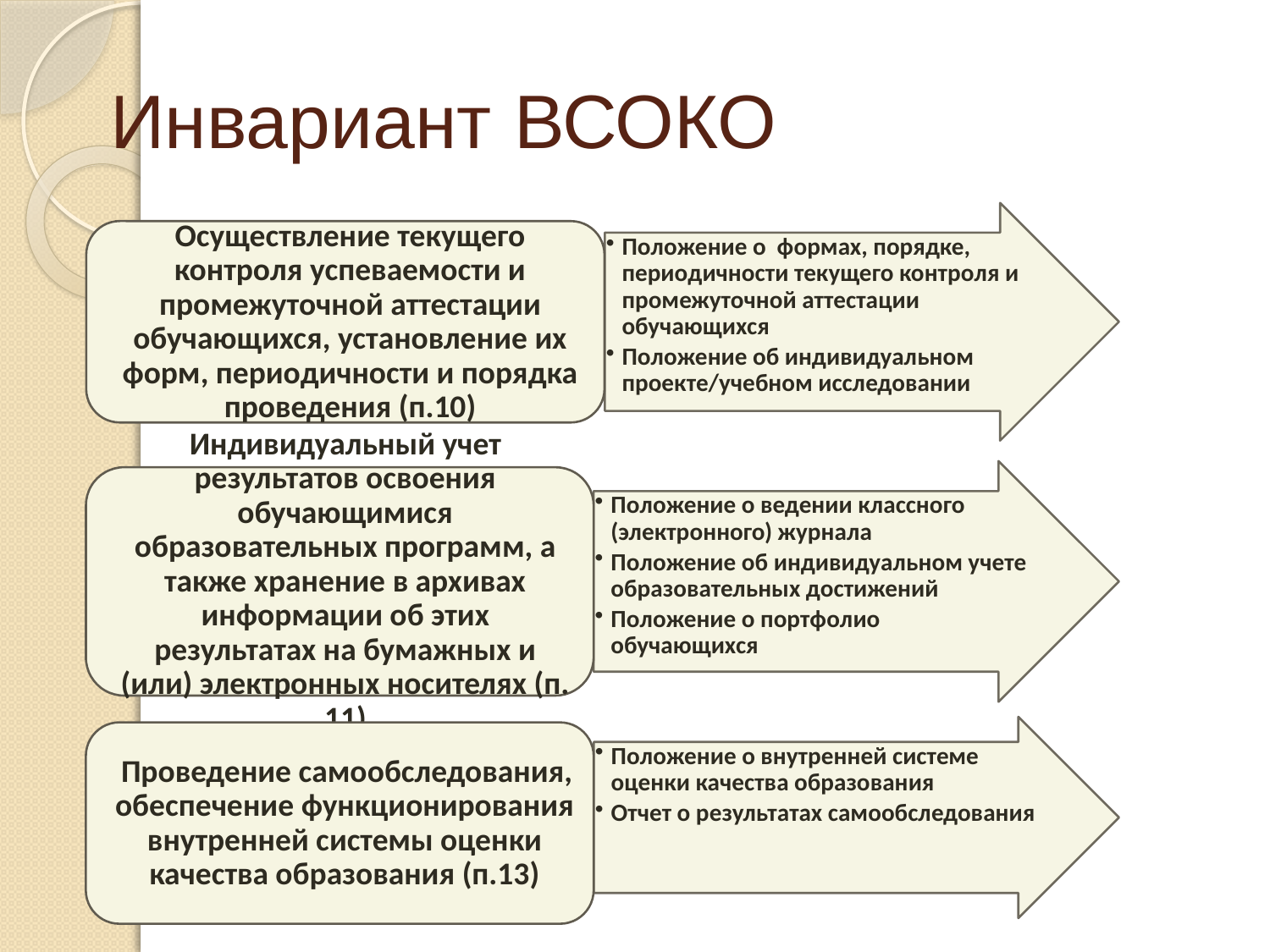

# Инвариант ВСОКО
Положение о  формах, порядке, периодичности текущего контроля и  промежуточной аттестации обучающихся
Положение об индивидуальном проекте/учебном исследовании
Осуществление текущего контроля успеваемости и промежуточной аттестации обучающихся, установление их форм, периодичности и порядка проведения (п.10)
Положение о ведении классного (электронного) журнала
Положение об индивидуальном учете образовательных достижений
Положение о портфолио обучающихся
Индивидуальный учет результатов освоения обучающимися образовательных программ, а также хранение в архивах информации об этих результатах на бумажных и (или) электронных носителях (п. 11)
Положение о внутренней системе оценки качества образования
Отчет о результатах самообследования
 Проведение самообследования, обеспечение функционирования внутренней системы оценки качества образования (п.13)